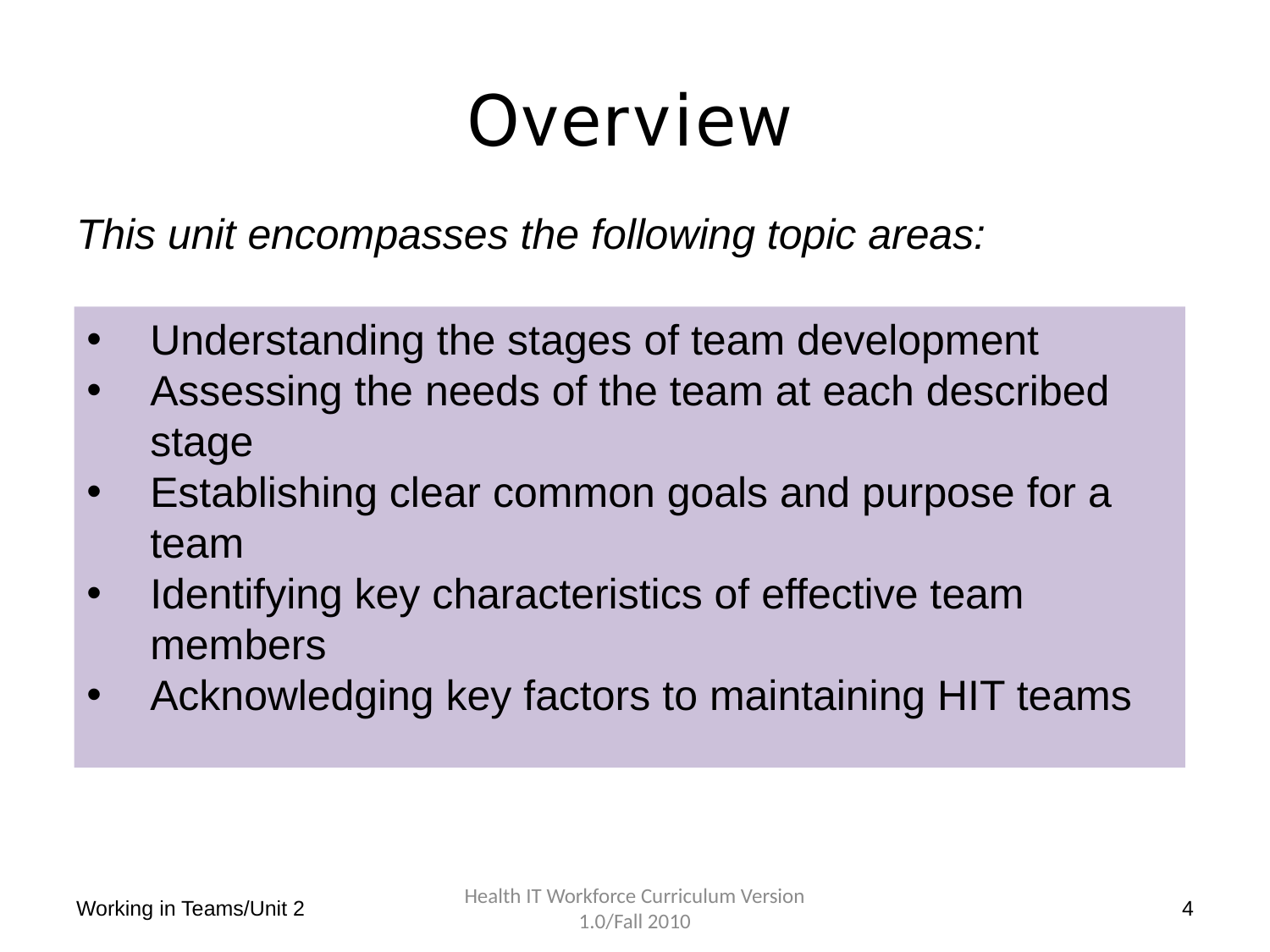

# Overview
This unit encompasses the following topic areas:
Understanding the stages of team development
Assessing the needs of the team at each described stage
Establishing clear common goals and purpose for a team
Identifying key characteristics of effective team members
Acknowledging key factors to maintaining HIT teams

Working in Teams/Unit 2
Health IT Workforce Curriculum Version 1.0/Fall 2010
4